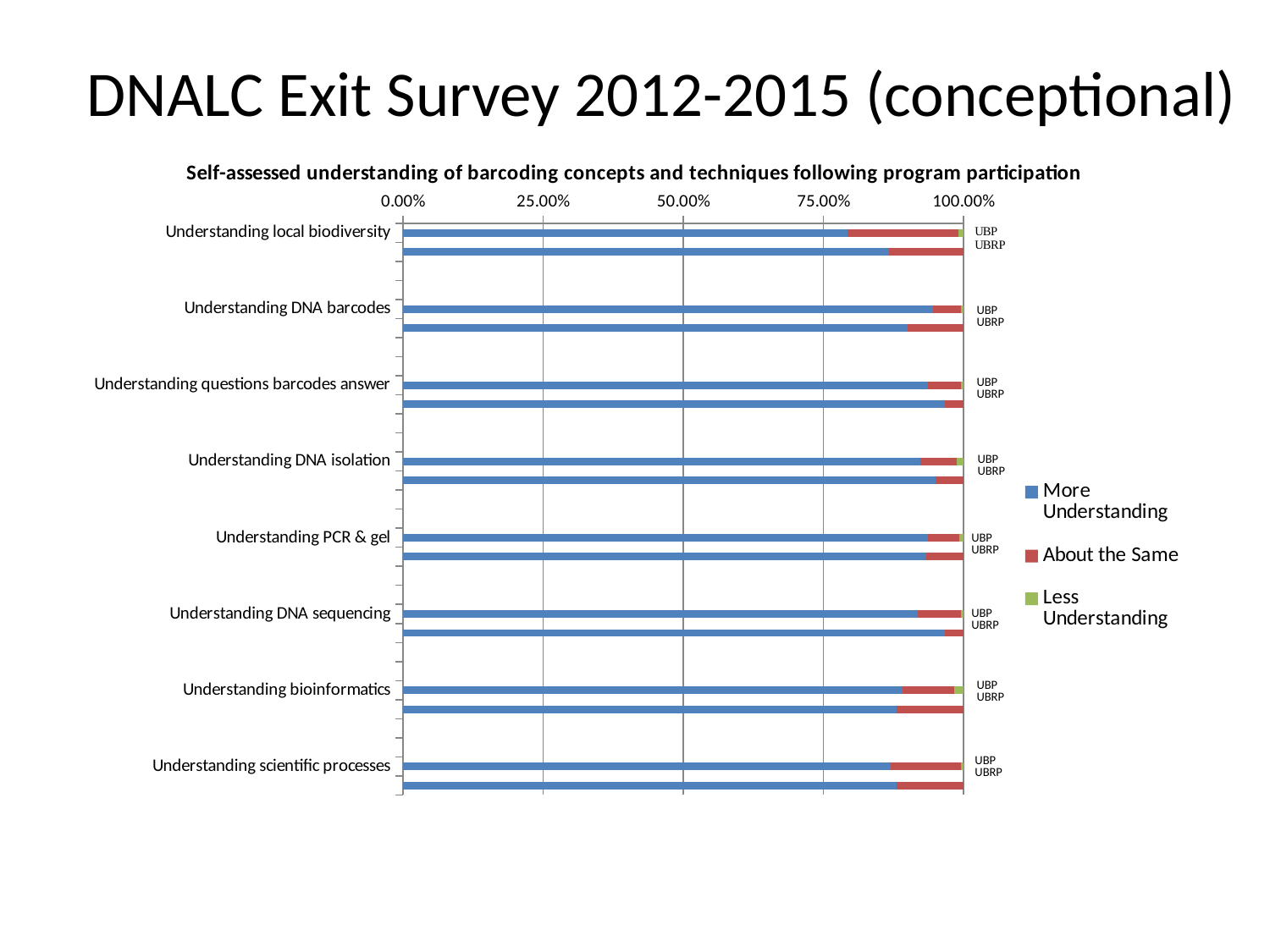

DNALC Exit Survey 2012-2015 (conceptional)

### Chart: Self-assessed understanding of barcoding concepts and techniques following program participation

| Category | More Understanding | About the Same | Less Understanding |
|---|---|---|---|
| Understanding local biodiversity | 0.793503480278422 | 0.197215777262181 | 0.00928074245939675 |
|  | 0.866666666666667 | 0.133333333333333 | 0.0 |
|  | None | None | None |
|  | None | None | None |
| Understanding DNA barcodes | 0.945330296127563 | 0.0501138952164009 | 0.00455580865603644 |
|  | 0.9 | 0.1 | 0.0 |
|  | None | None | None |
|  | None | None | None |
| Understanding questions barcodes answer | 0.936073059360731 | 0.0593607305936073 | 0.0045662100456621 |
|  | 0.966666666666667 | 0.0333333333333333 | 0.0 |
|  | None | None | None |
|  | None | None | None |
| Understanding DNA isolation | 0.922727272727273 | 0.0659090909090909 | 0.0113636363636364 |
|  | 0.95 | 0.05 | 0.0 |
|  | None | None | None |
|  | None | None | None |
| Understanding PCR & gel | 0.93621867881549 | 0.0569476082004556 | 0.00683371298405467 |
|  | 0.933333333333333 | 0.0666666666666667 | 0.0 |
|  | None | None | None |
|  | None | None | None |
| Understanding DNA sequencing | 0.918367346938776 | 0.0770975056689342 | 0.00453514739229025 |
|  | 0.966666666666667 | 0.0333333333333333 | 0.0 |
|  | None | None | None |
|  | None | None | None |
| Understanding bioinformatics | 0.891203703703704 | 0.0925925925925926 | 0.0162037037037037 |
|  | 0.88135593220339 | 0.11864406779661 | 0.0 |
|  | None | None | None |
|  | None | None | None |
| Understanding scientific processes | 0.87037037037037 | 0.125 | 0.00462962962962963 |